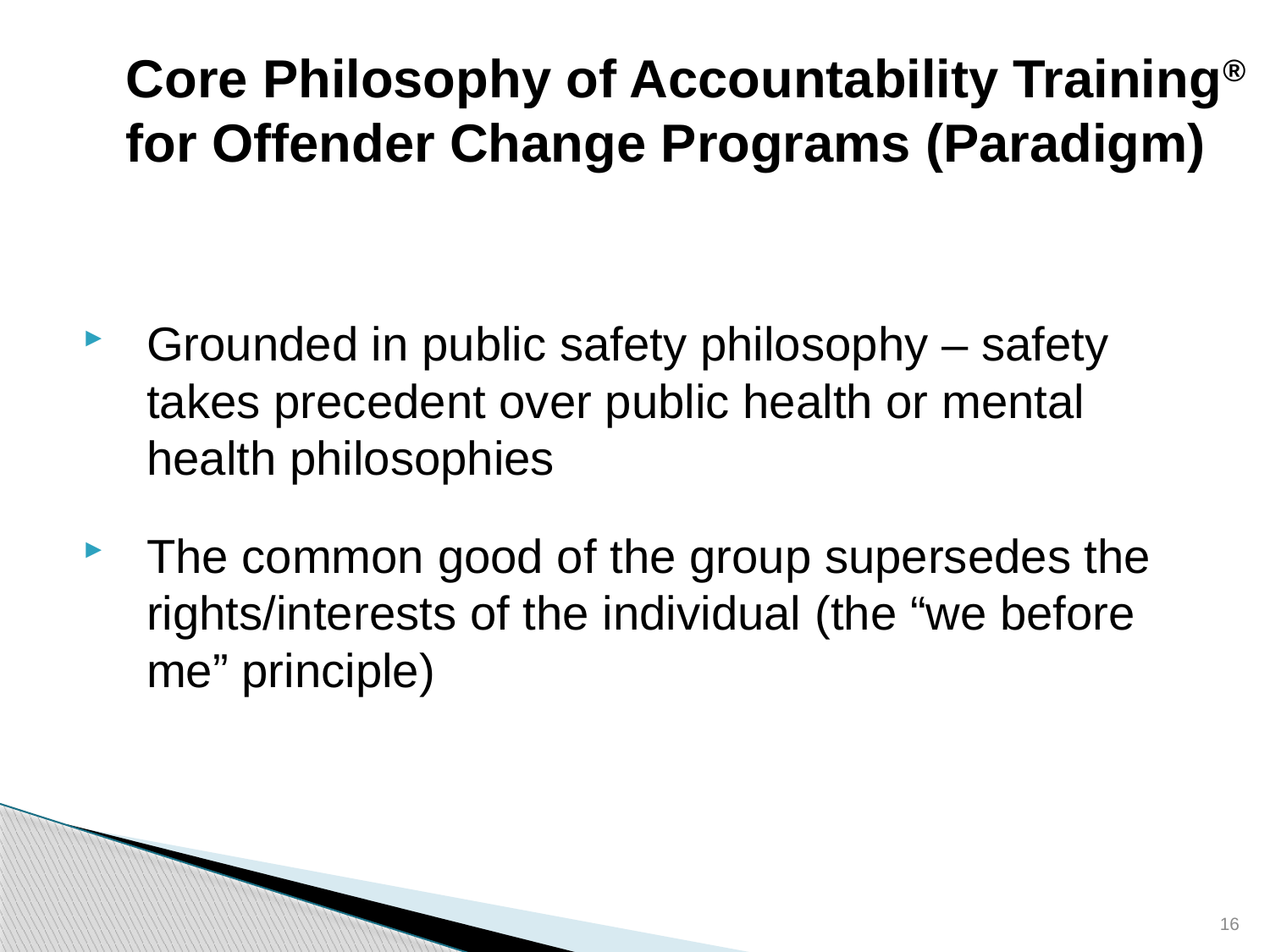

# Core Philosophy of Accountability Training® for Offender Change Programs (Paradigm)

Grounded in public safety philosophy – safety takes precedent over public health or mental health philosophies
The common good of the group supersedes the rights/interests of the individual (the “we before me” principle)
16